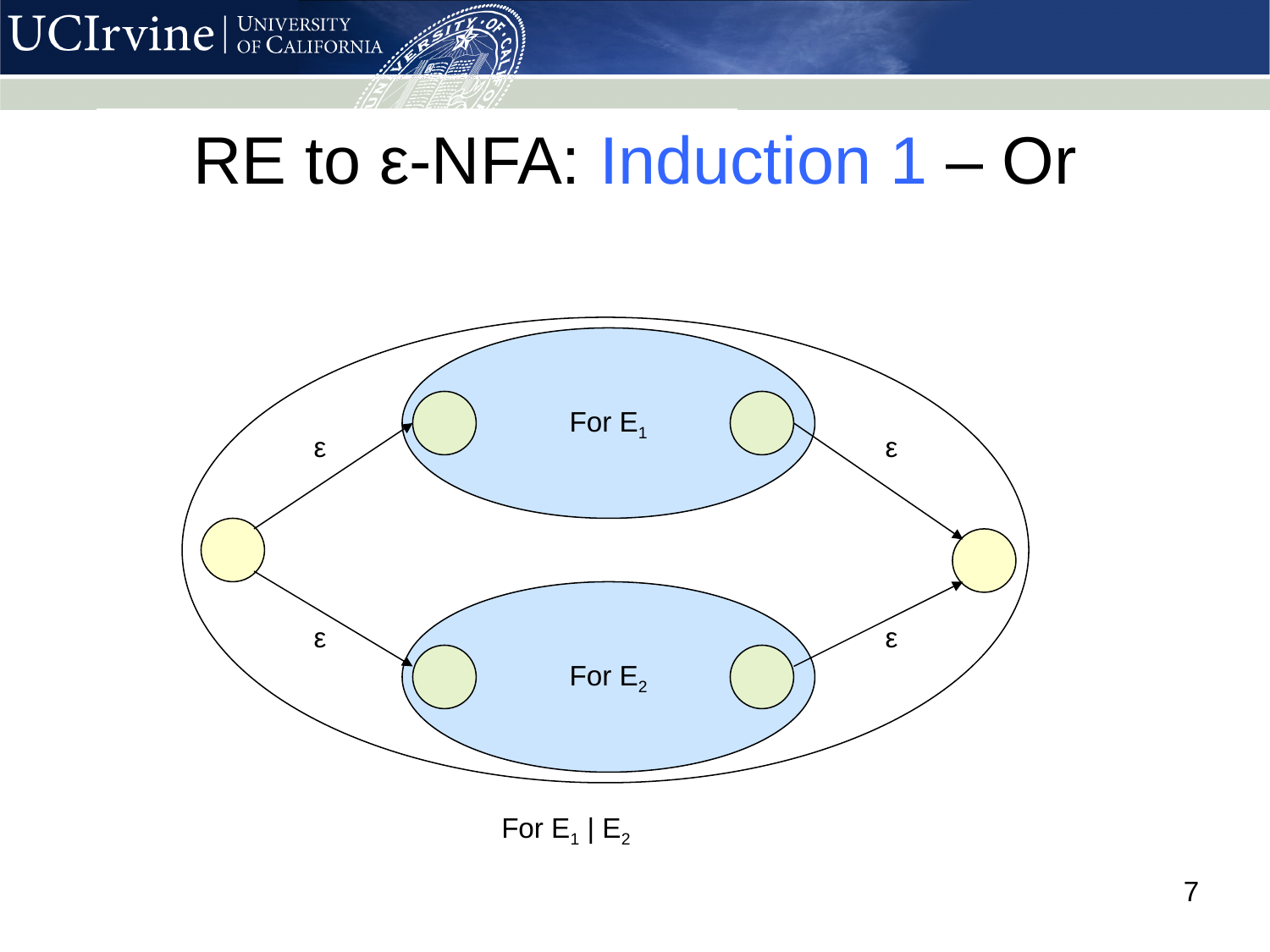

# RE to ε-NFA: Induction 1 – Or

For E1 | E2
For E1

ε
ε
ε
ε
For E2

7